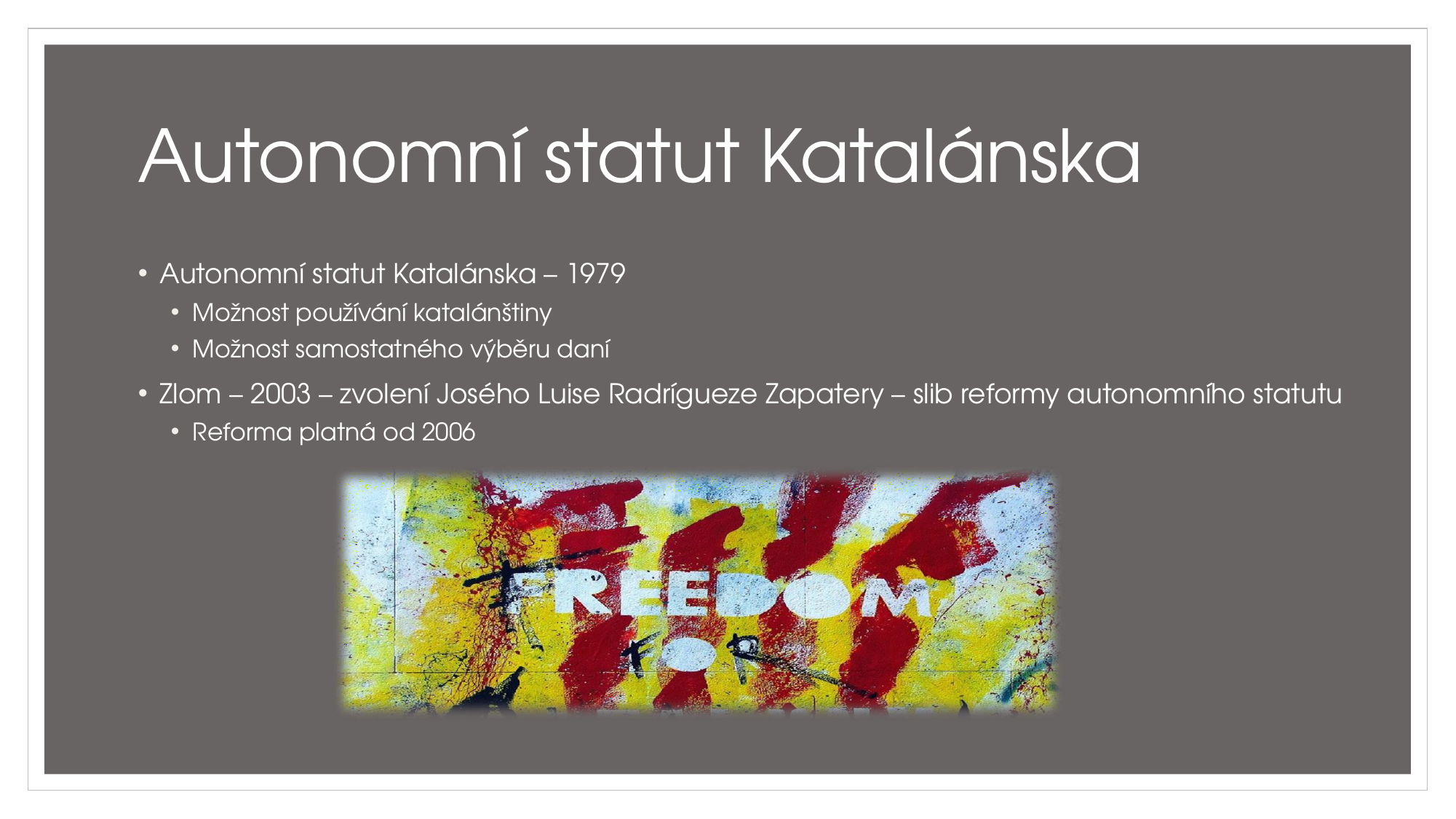

# Autonomní statut Katalánska
Autonomní statut Katalánska – 1979
Možnost používání katalánštiny
Možnost samostatného výběru daní
Zlom – 2003 – zvolení Josého Luise Radrígueze Zapatery – slib reformy autonomního statutu
Reforma platná od 2006